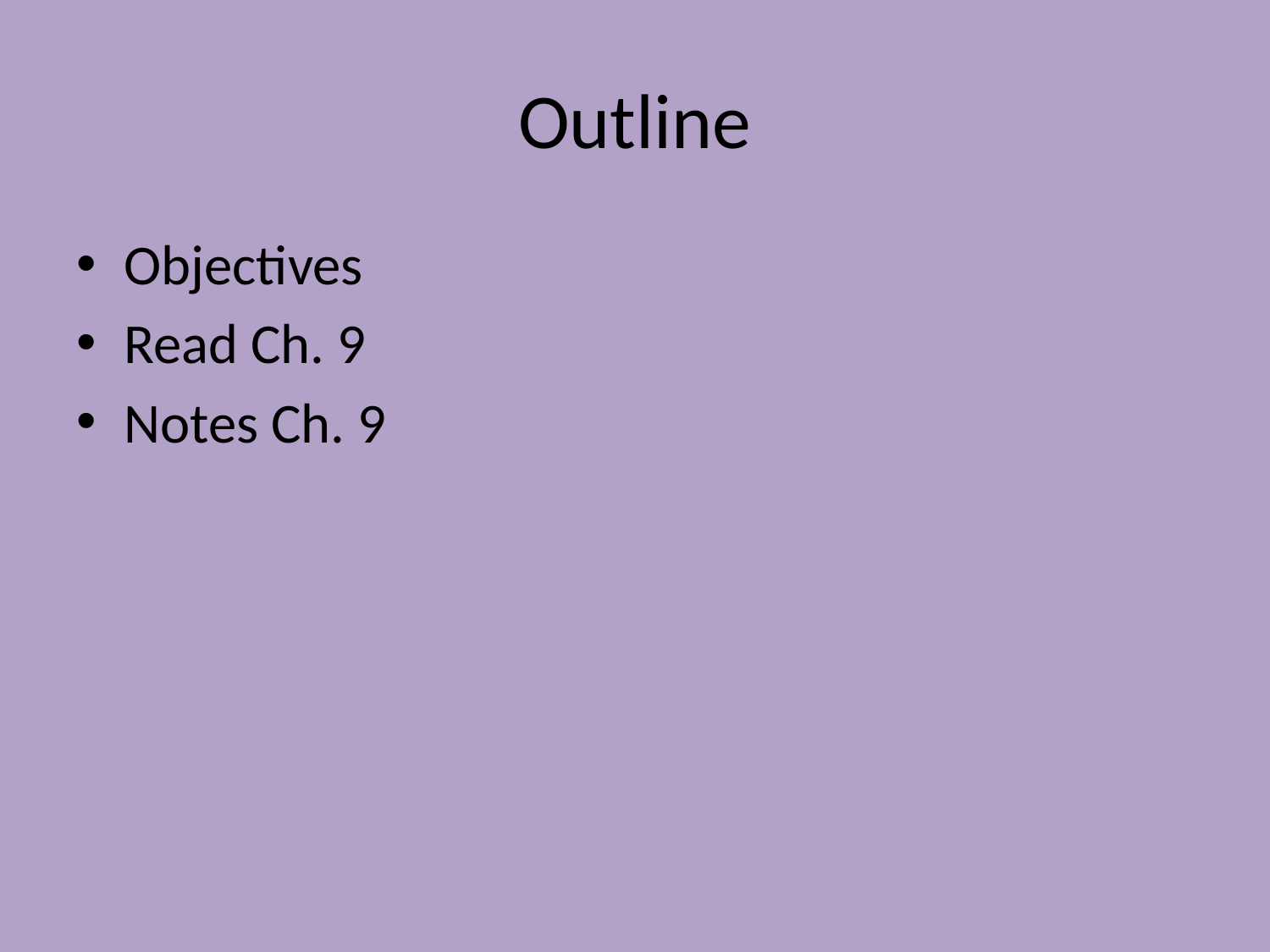

# Outline
Objectives
Read Ch. 9
Notes Ch. 9